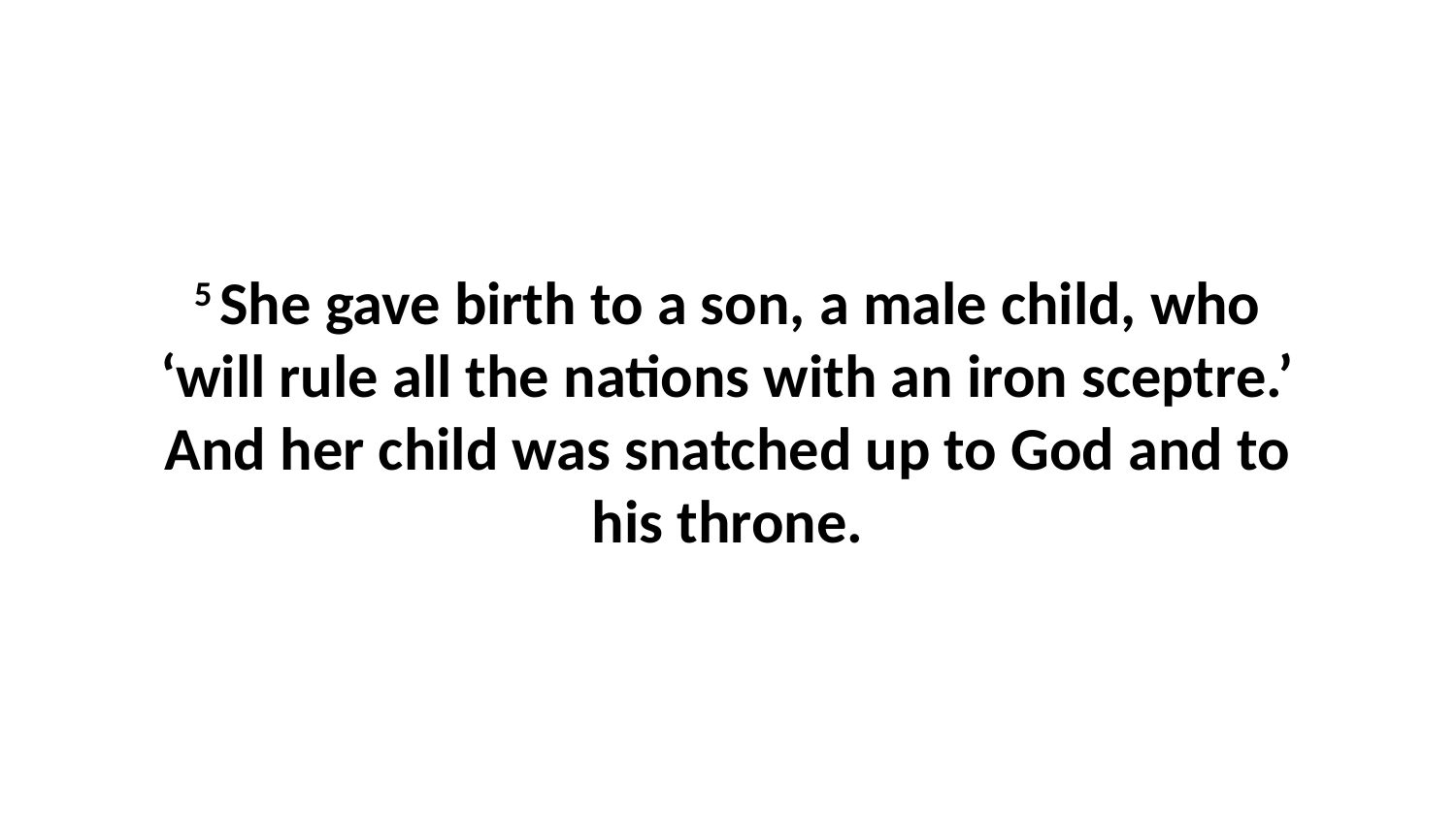

5 She gave birth to a son, a male child, who ‘will rule all the nations with an iron sceptre.’ And her child was snatched up to God and to his throne.